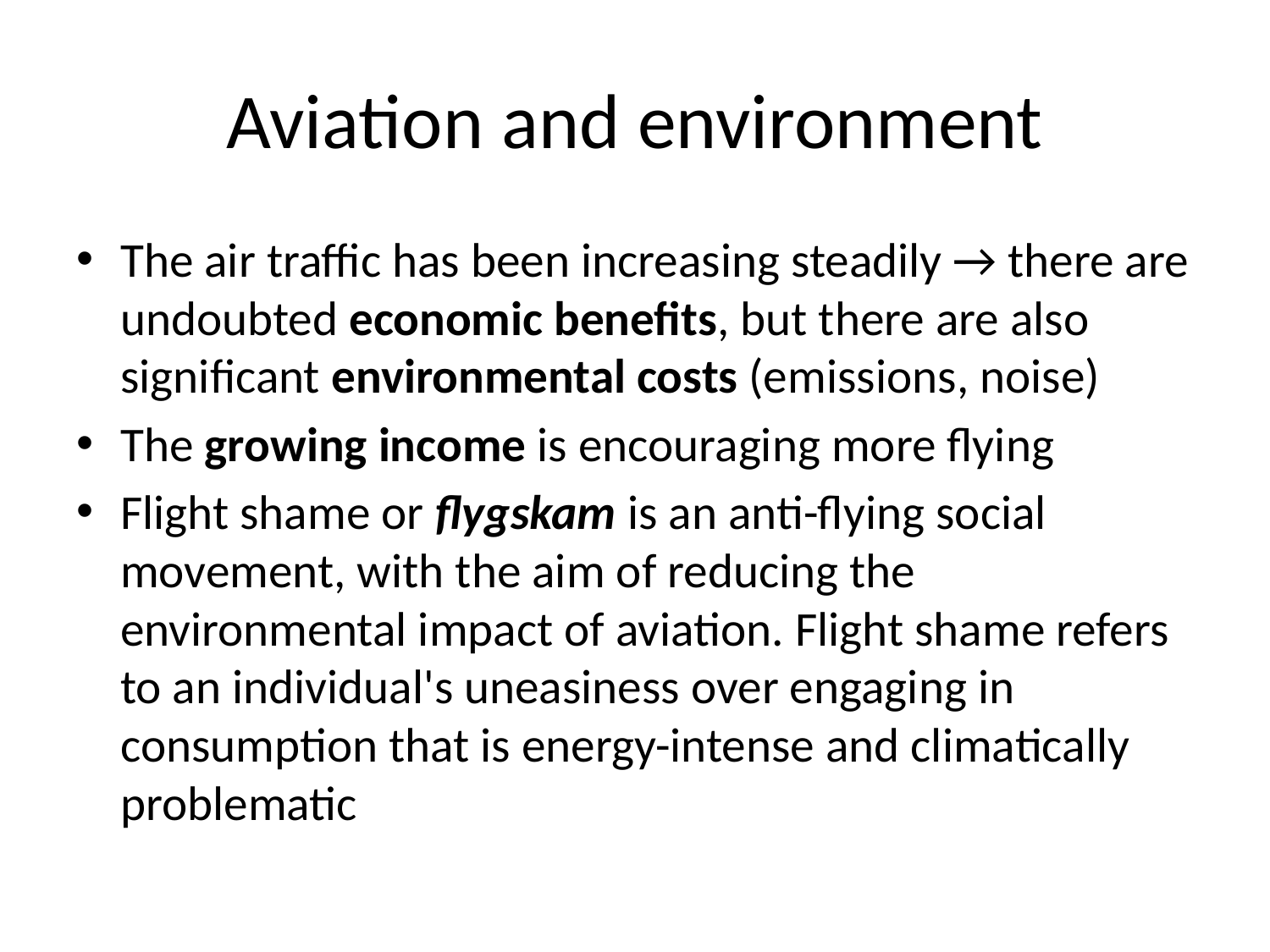

# Aviation and environment
The air traffic has been increasing steadily → there are undoubted economic benefits, but there are also significant environmental costs (emissions, noise)
The growing income is encouraging more flying
Flight shame or flygskam is an anti-flying social movement, with the aim of reducing the environmental impact of aviation. Flight shame refers to an individual's uneasiness over engaging in consumption that is energy-intense and climatically problematic